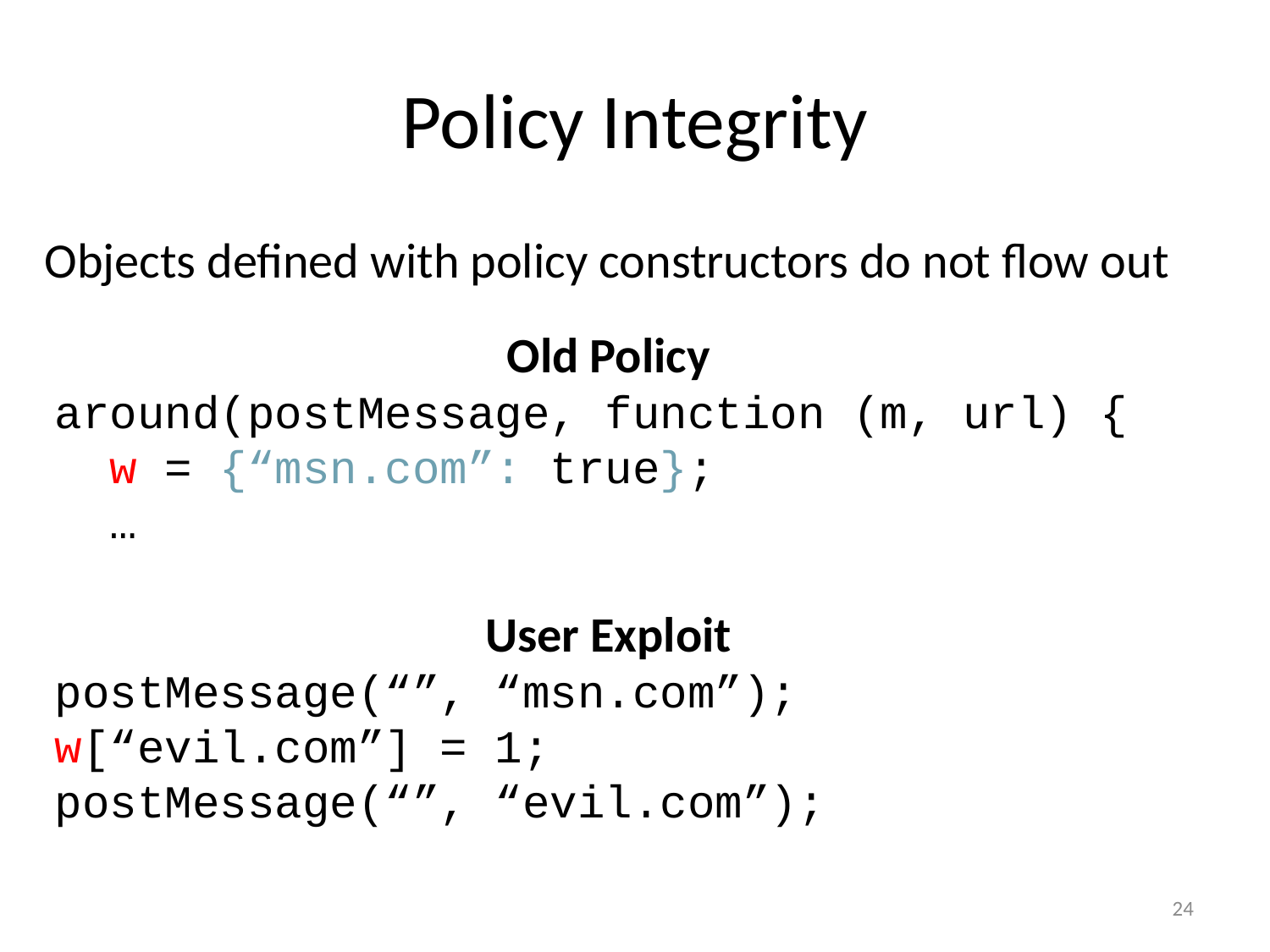

# Policy Integrity
Objects defined with policy constructors do not flow out

Old Policy
around(postMessage, function (m, url) {
  w = {“msn.com”: true};
  …

User Exploit
postMessage(“”, “msn.com”);
w[“evil.com”] = 1;
postMessage(“”, “evil.com”);

24